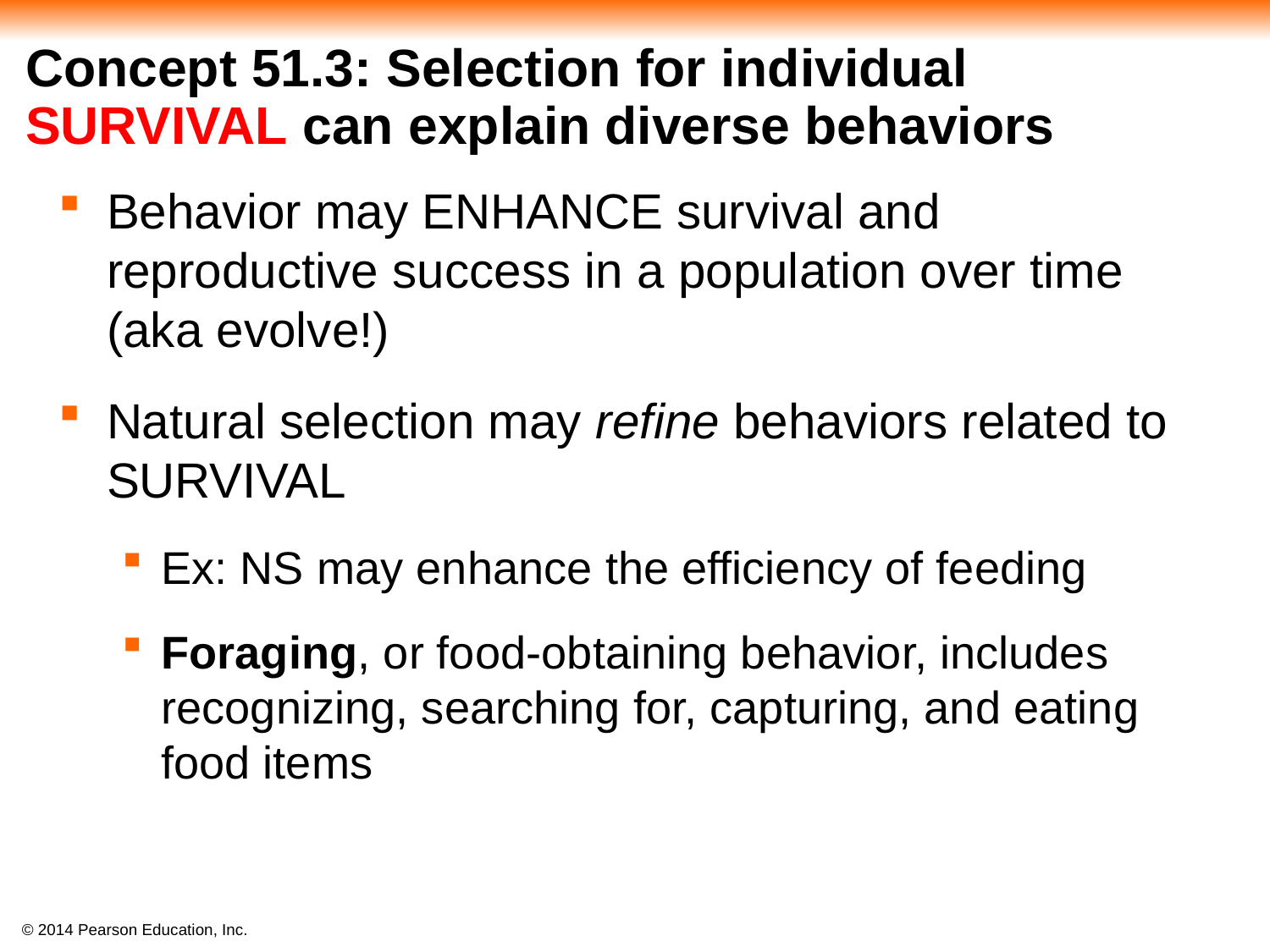

# Concept 51.3: Selection for individual SURVIVAL can explain diverse behaviors

Behavior may ENHANCE survival and reproductive success in a population over time (aka evolve!)
Natural selection may refine behaviors related to SURVIVAL
Ex: NS may enhance the efficiency of feeding
Foraging, or food-obtaining behavior, includes recognizing, searching for, capturing, and eating food items